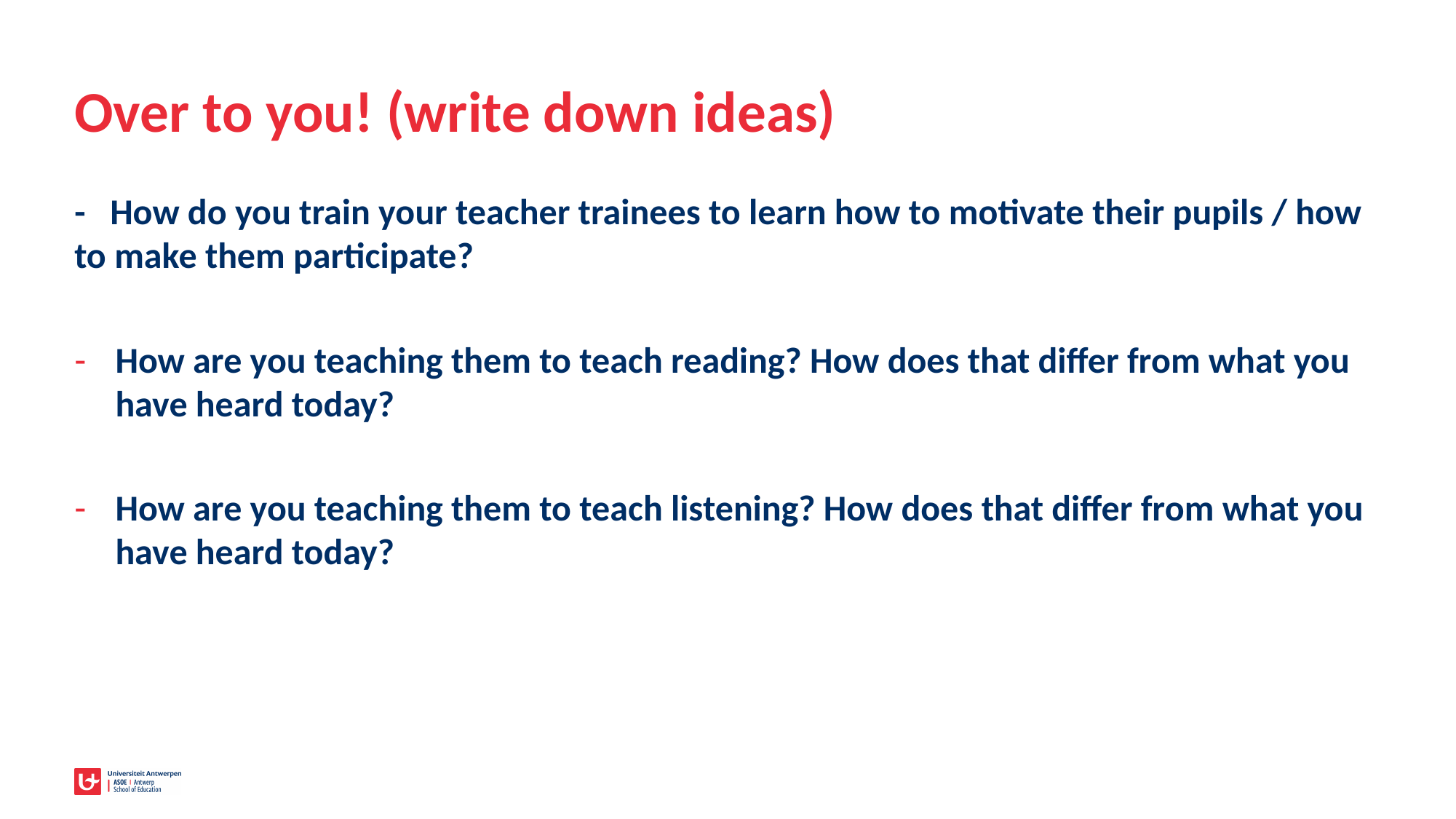

# Over to you! (write down ideas)
-   How do you train your teacher trainees to learn how to motivate their pupils / how to make them participate?

How are you teaching them to teach reading? How does that differ from what you have heard today?

How are you teaching them to teach listening? How does that differ from what you have heard today?